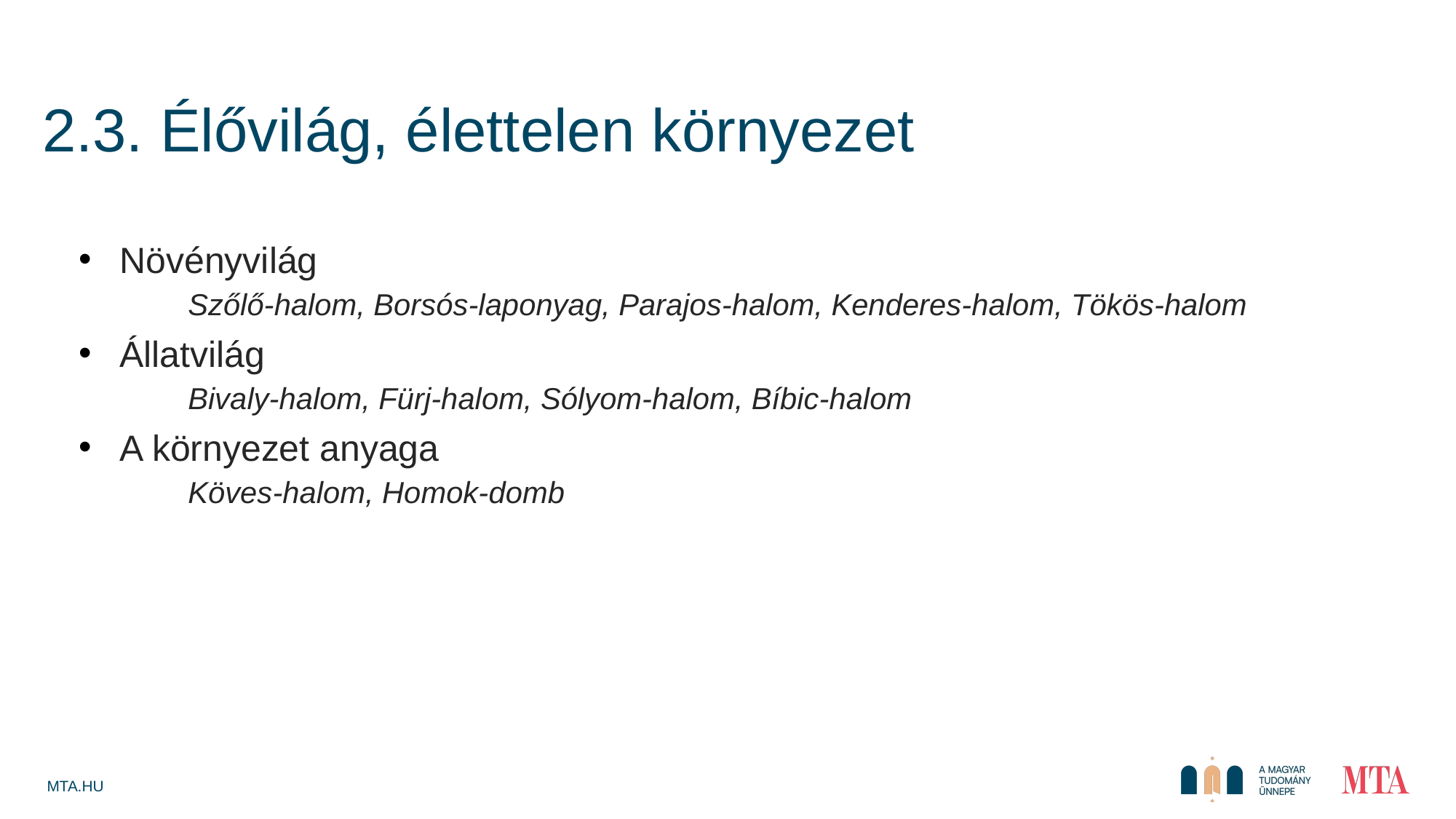

2.3. Élővilág, élettelen környezet
Növényvilág
	Szőlő-halom, Borsós-laponyag, Parajos-halom, Kenderes-halom, Tökös-halom
Állatvilág
	Bivaly-halom, Fürj-halom, Sólyom-halom, Bíbic-halom
A környezet anyaga
	Köves-halom, Homok-domb